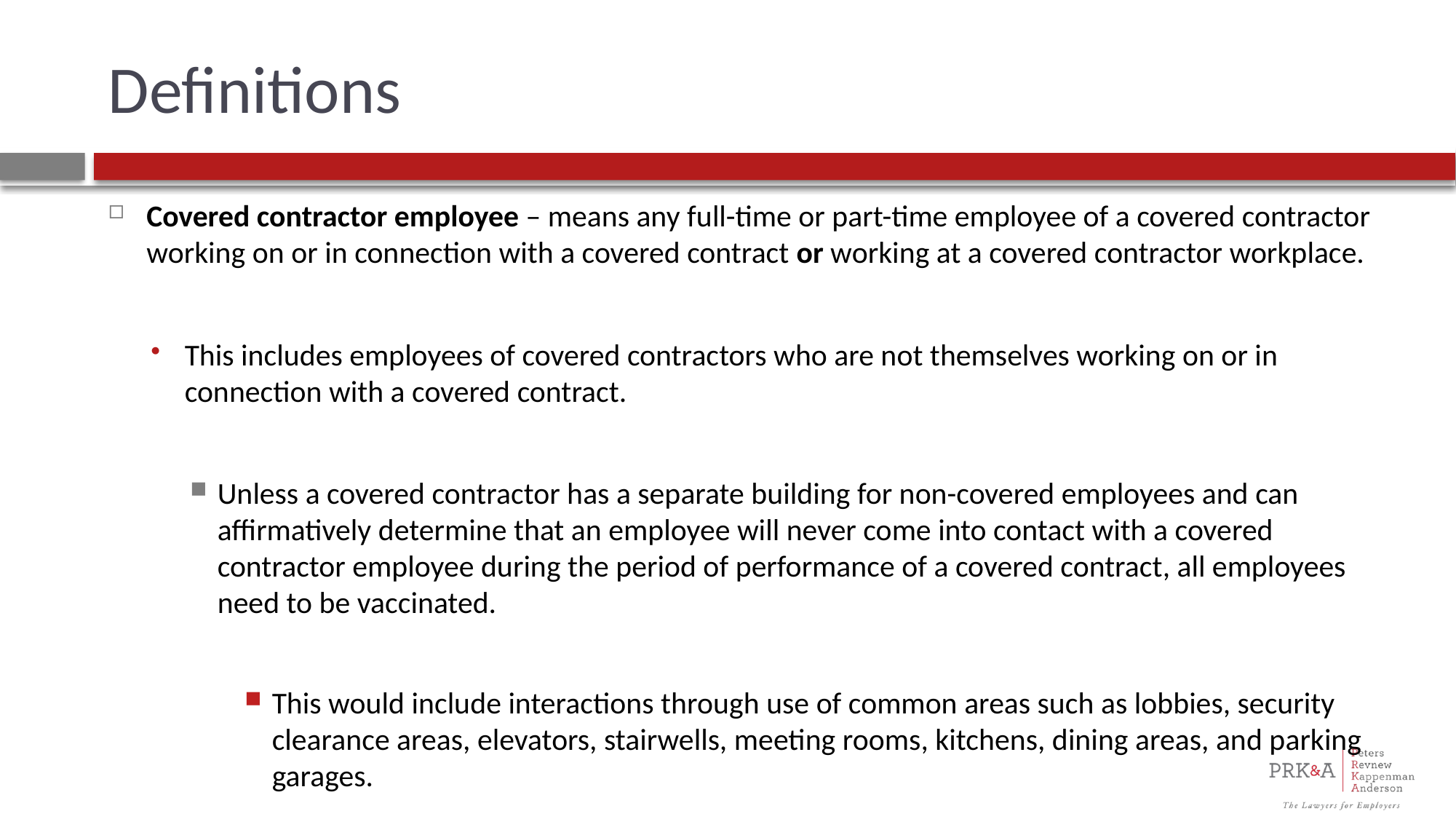

# Definitions
Covered contractor employee – means any full-time or part-time employee of a covered contractor working on or in connection with a covered contract or working at a covered contractor workplace.

This includes employees of covered contractors who are not themselves working on or in connection with a covered contract.

Unless a covered contractor has a separate building for non-covered employees and can affirmatively determine that an employee will never come into contact with a covered contractor employee during the period of performance of a covered contract, all employees need to be vaccinated.

This would include interactions through use of common areas such as lobbies, security clearance areas, elevators, stairwells, meeting rooms, kitchens, dining areas, and parking garages.